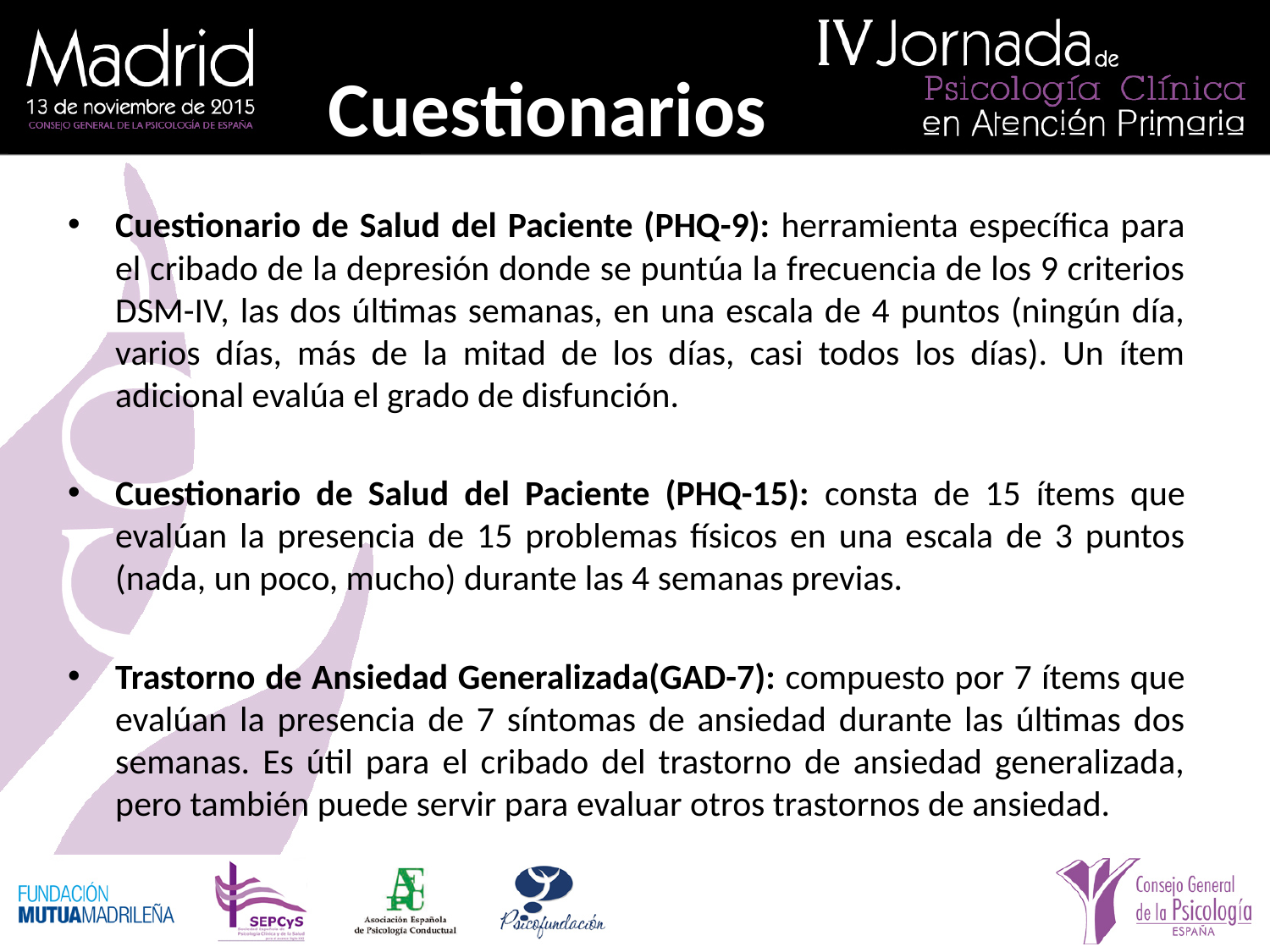

# Cuestionarios
Cuestionario de Salud del Paciente (PHQ-9): herramienta específica para el cribado de la depresión donde se puntúa la frecuencia de los 9 criterios DSM-IV, las dos últimas semanas, en una escala de 4 puntos (ningún día, varios días, más de la mitad de los días, casi todos los días). Un ítem adicional evalúa el grado de disfunción.

Cuestionario de Salud del Paciente (PHQ-15): consta de 15 ítems que evalúan la presencia de 15 problemas físicos en una escala de 3 puntos (nada, un poco, mucho) durante las 4 semanas previas.

Trastorno de Ansiedad Generalizada(GAD-7): compuesto por 7 ítems que evalúan la presencia de 7 síntomas de ansiedad durante las últimas dos semanas. Es útil para el cribado del trastorno de ansiedad generalizada, pero también puede servir para evaluar otros trastornos de ansiedad.